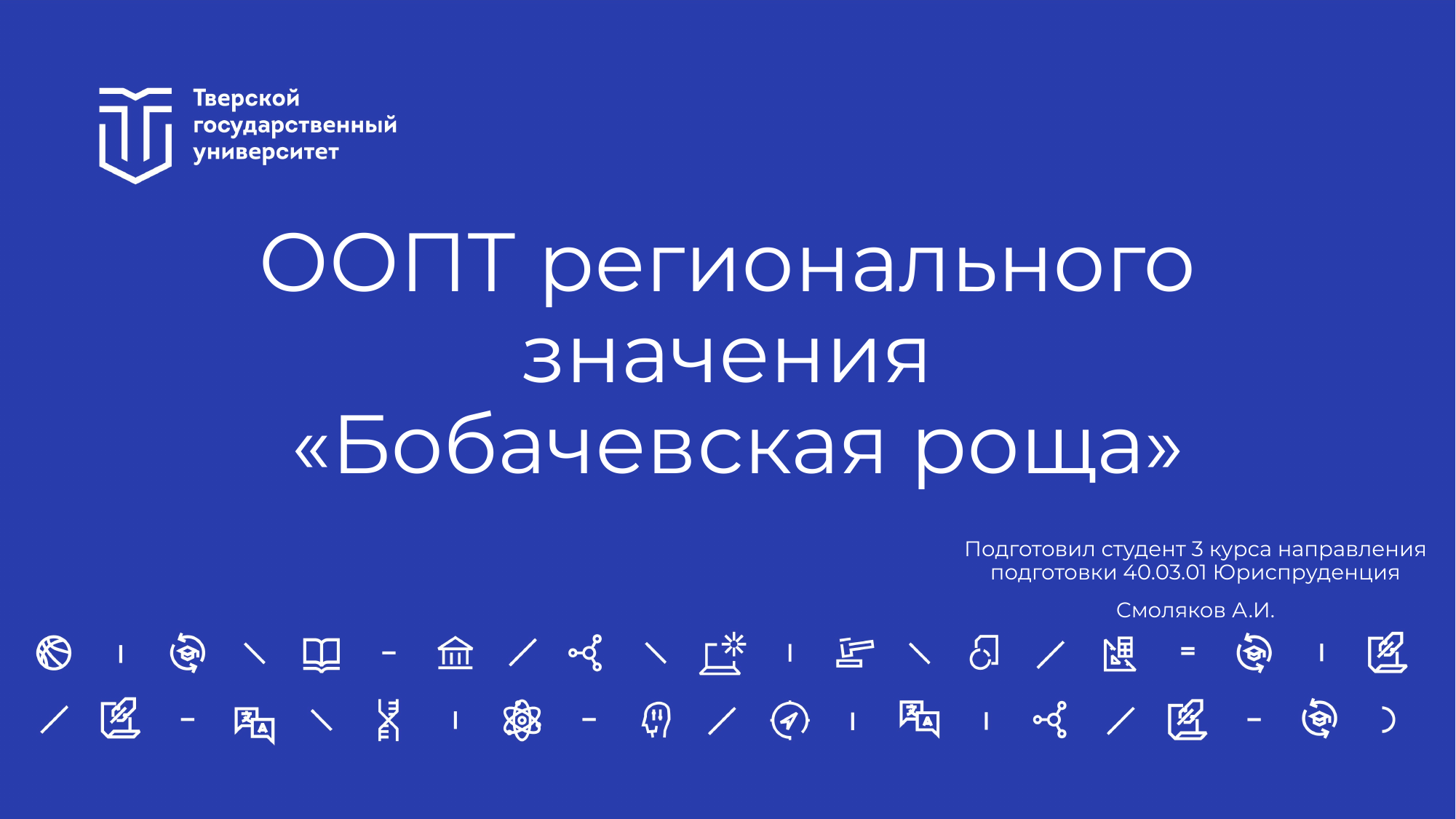

# ООПТ регионального значения «Бобачевская роща»
Подготовил студент 3 курса направления подготовки 40.03.01 Юриспруденция
Смоляков А.И.